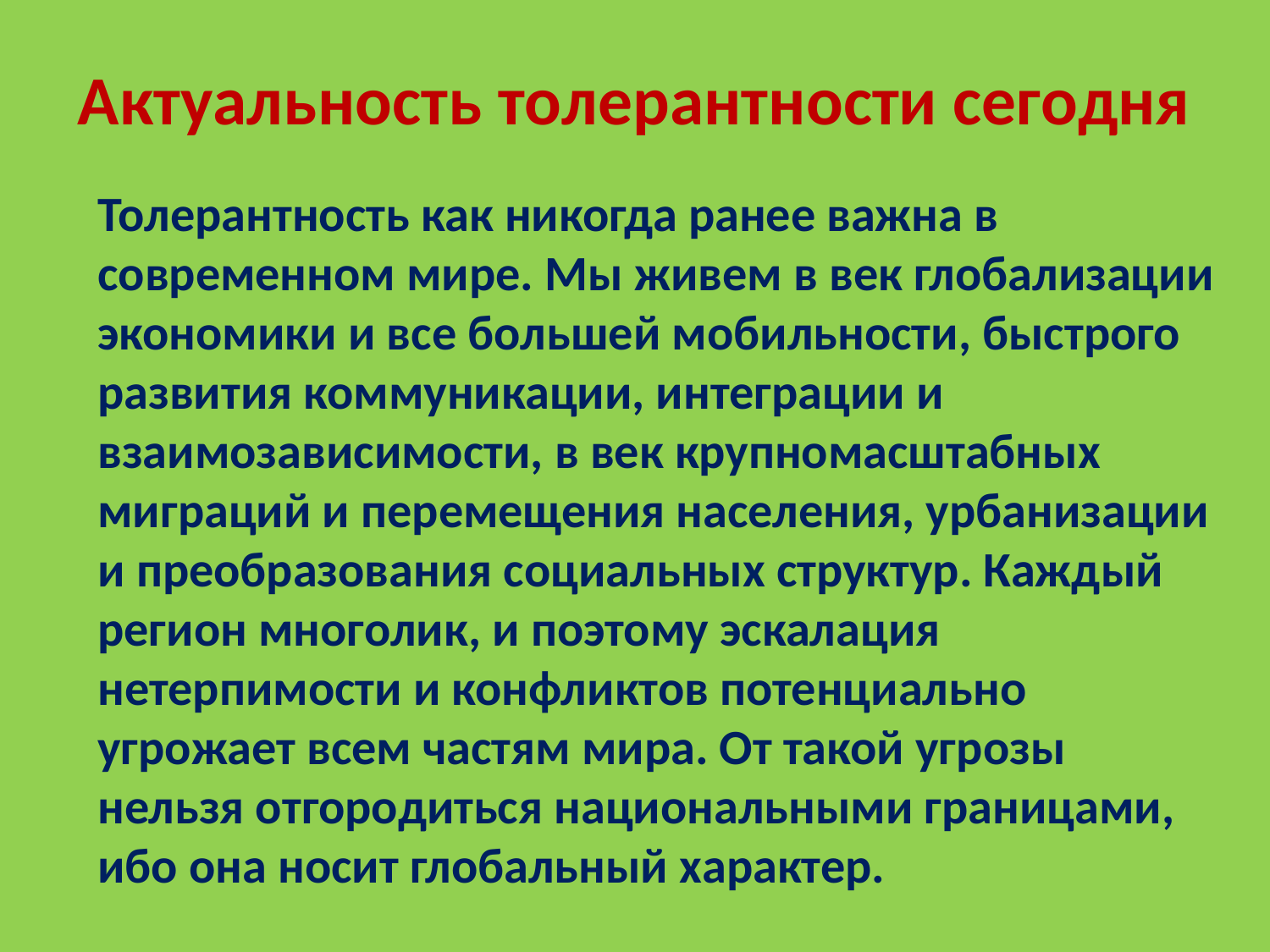

# Актуальность толерантности сегодня
Толерантность как никогда ранее важна в современном мире. Мы живем в век глобализации экономики и все большей мобильности, быстрого развития коммуникации, интеграции и взаимозависимости, в век крупномасштабных миграций и перемещения населения, урбанизации и преобразования социальных структур. Каждый регион многолик, и поэтому эскалация нетерпимости и конфликтов потенциально угрожает всем частям мира. От такой угрозы нельзя отгородиться национальными границами, ибо она носит глобальный характер.